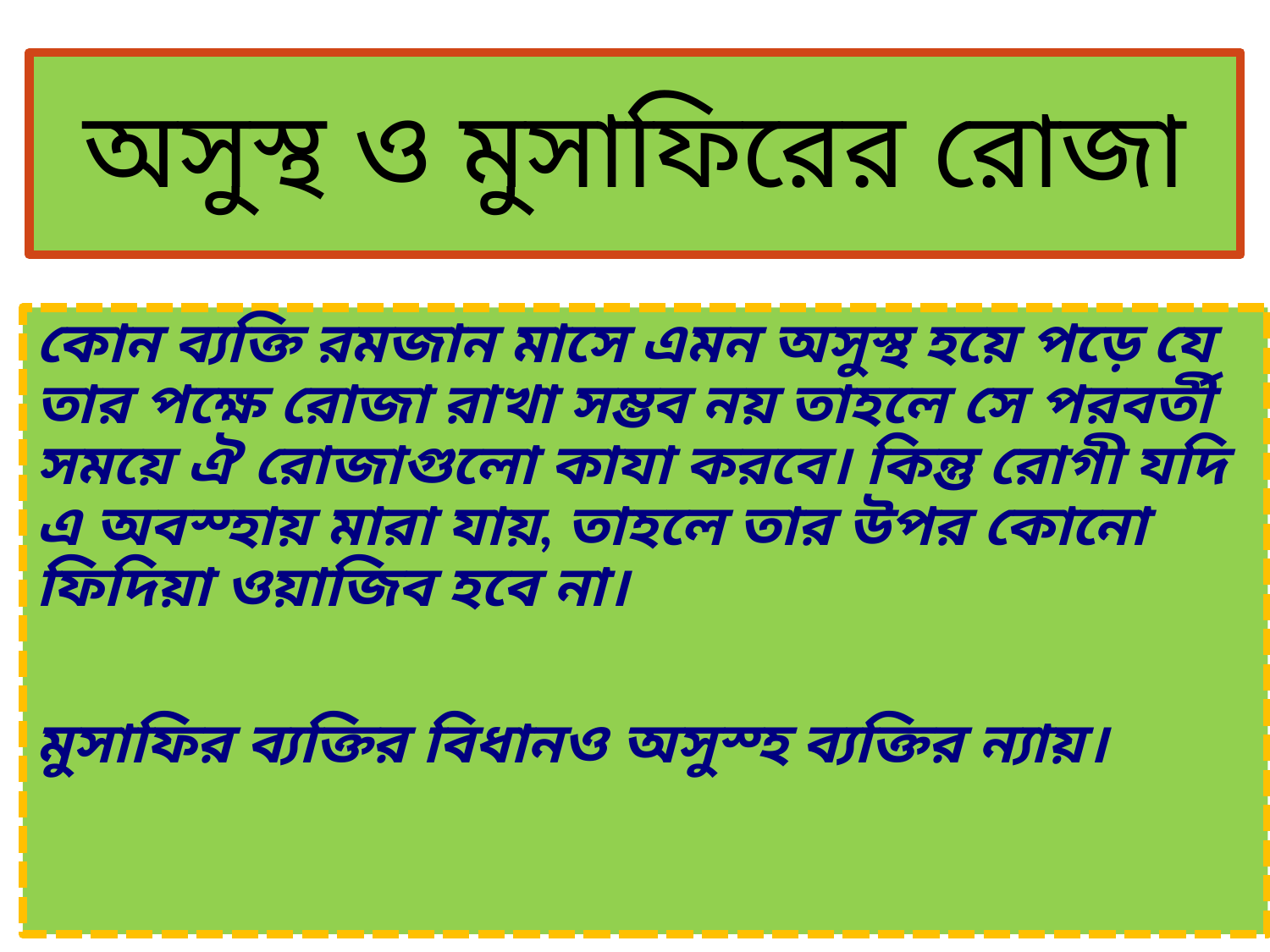

# অসুস্থ ও মুসাফিরের রোজা
কোন ব্যক্তি রমজান মাসে এমন অসুস্থ হয়ে পড়ে যে তার পক্ষে রোজা রাখা সম্ভব নয় তাহলে সে পরবর্তী সময়ে ঐ রোজাগুলো কাযা করবে। কিন্তু রোগী যদি এ অবস্হায় মারা যায়, তাহলে তার উপর কোনো ফিদিয়া ওয়াজিব হবে না।

মুসাফির ব্যক্তির বিধানও অসুস্হ ব্যক্তির ন্যায়।